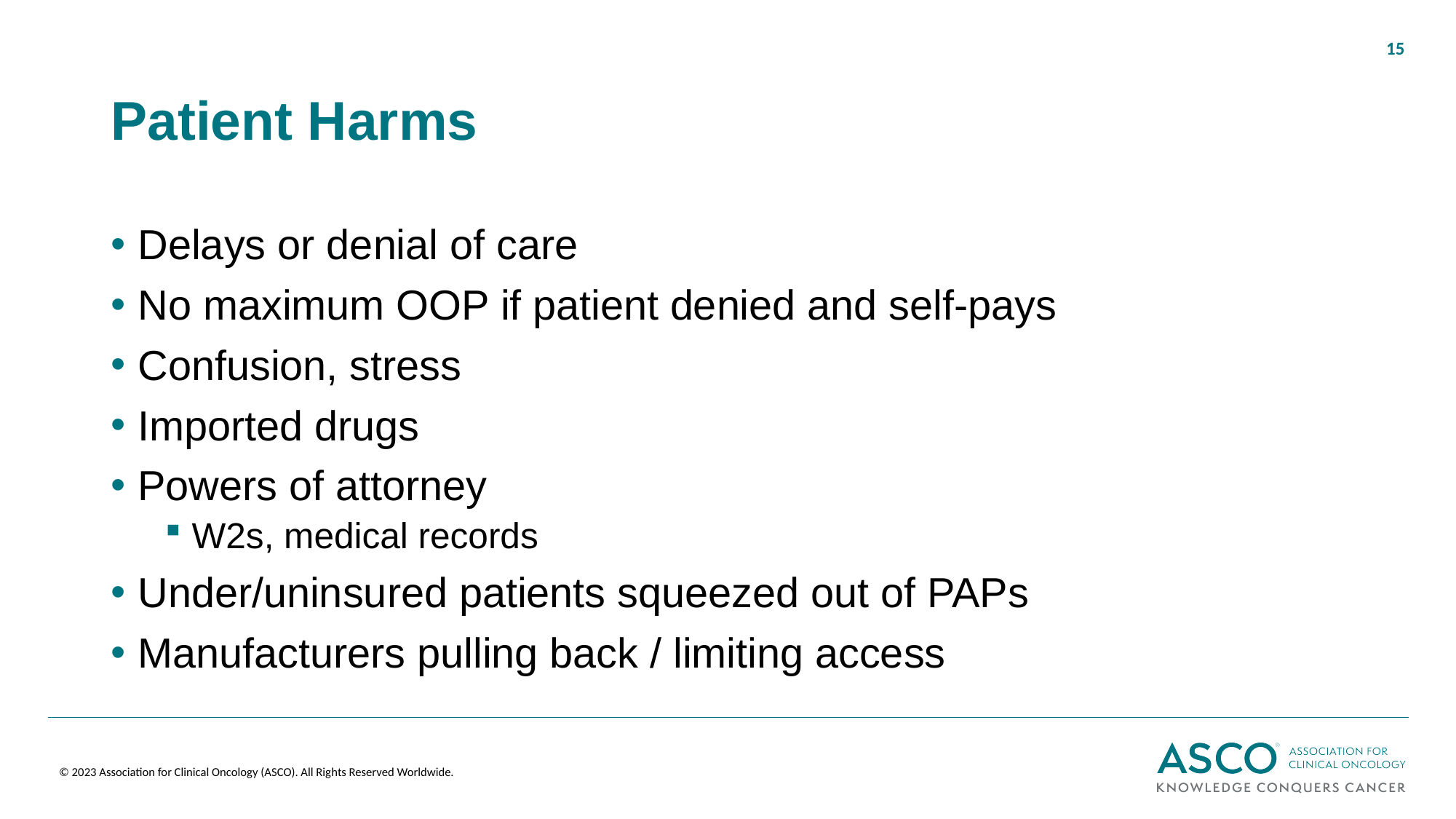

15
# Patient Harms
Delays or denial of care
No maximum OOP if patient denied and self-pays
Confusion, stress
Imported drugs
Powers of attorney
W2s, medical records
Under/uninsured patients squeezed out of PAPs
Manufacturers pulling back / limiting access

© 2023 Association for Clinical Oncology (ASCO). All Rights Reserved Worldwide.